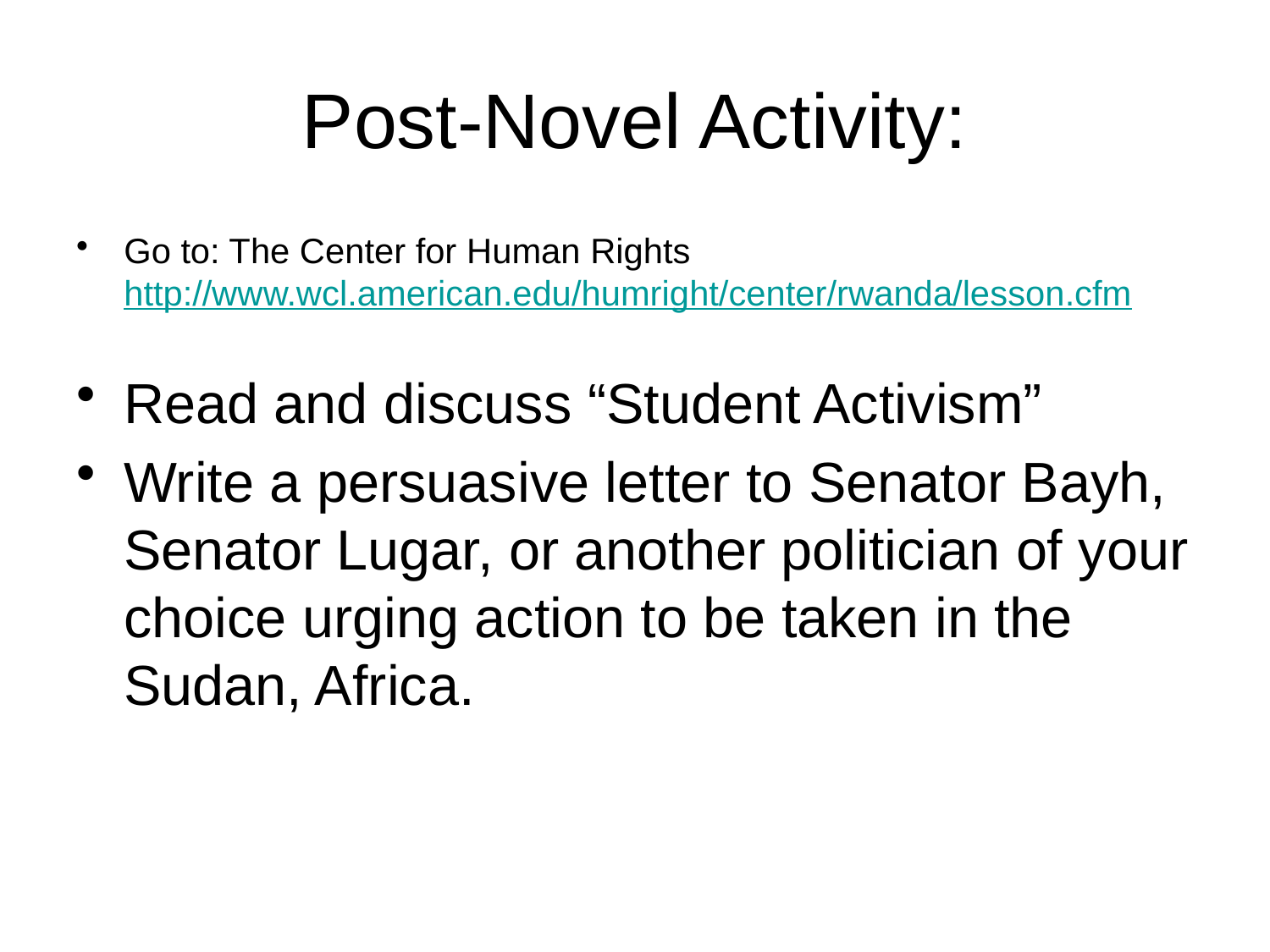

# Post-Novel Activity:
Go to: The Center for Human Rights
http://www.wcl.american.edu/humright/center/rwanda/lesson.cfm
Read and discuss “Student Activism”
Write a persuasive letter to Senator Bayh, Senator Lugar, or another politician of your choice urging action to be taken in the Sudan, Africa.